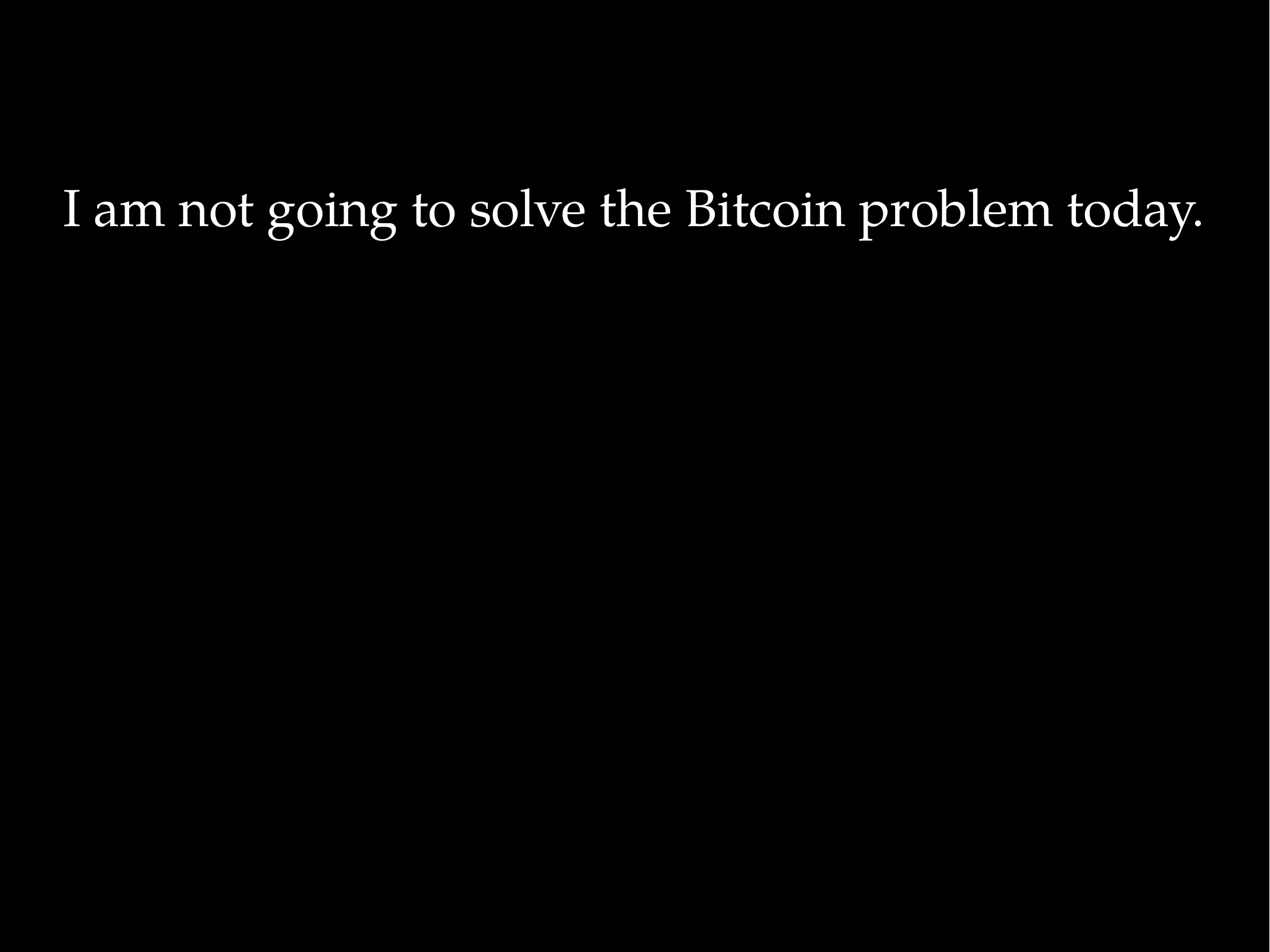

I am not going to solve the Bitcoin problem today.